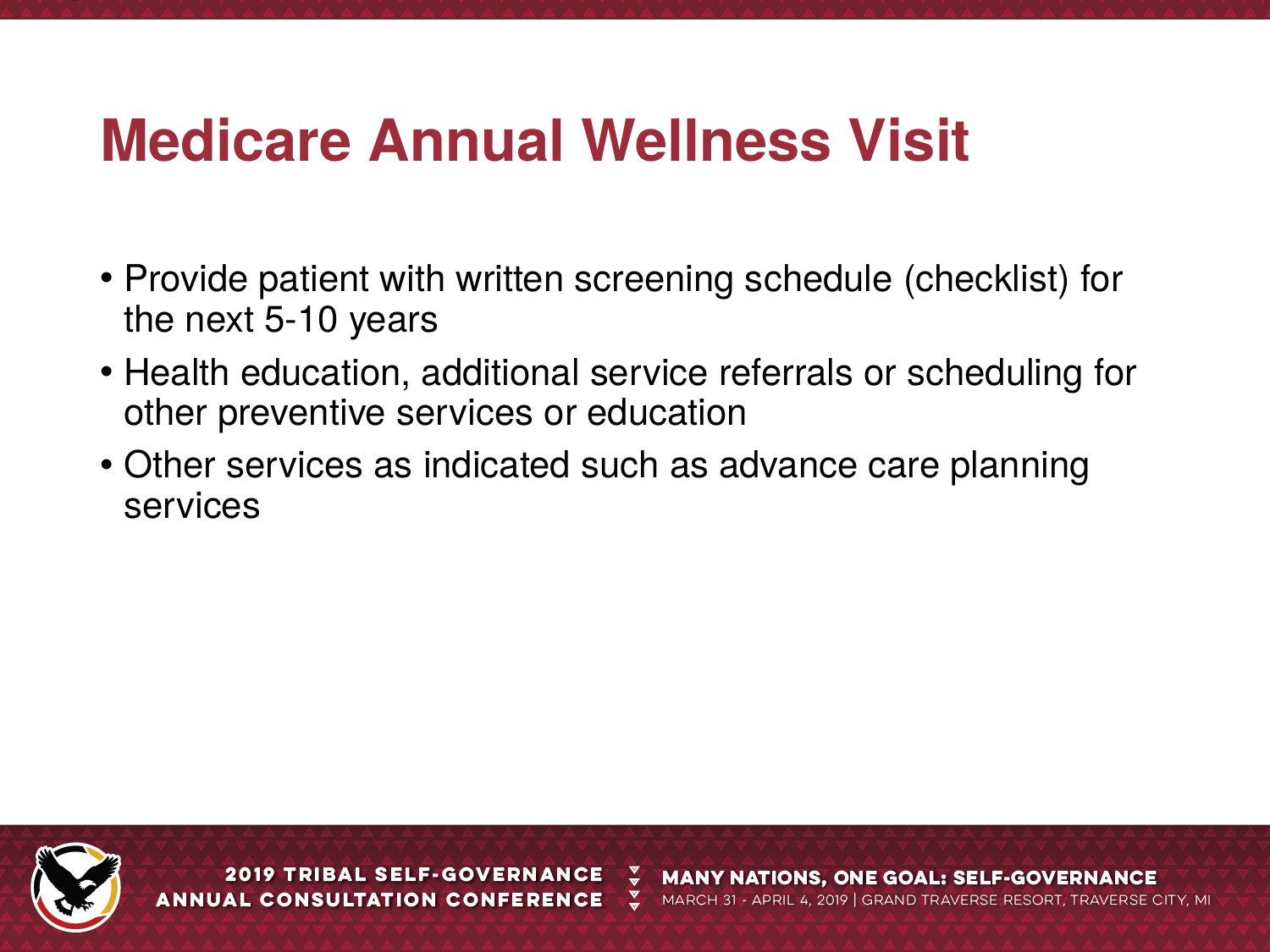

# Medicare Annual Wellness Visit
Provide patient with written screening schedule (checklist) for the next 5-10 years
Health education, additional service referrals or scheduling for other preventive services or education
Other services as indicated such as advance care planning services